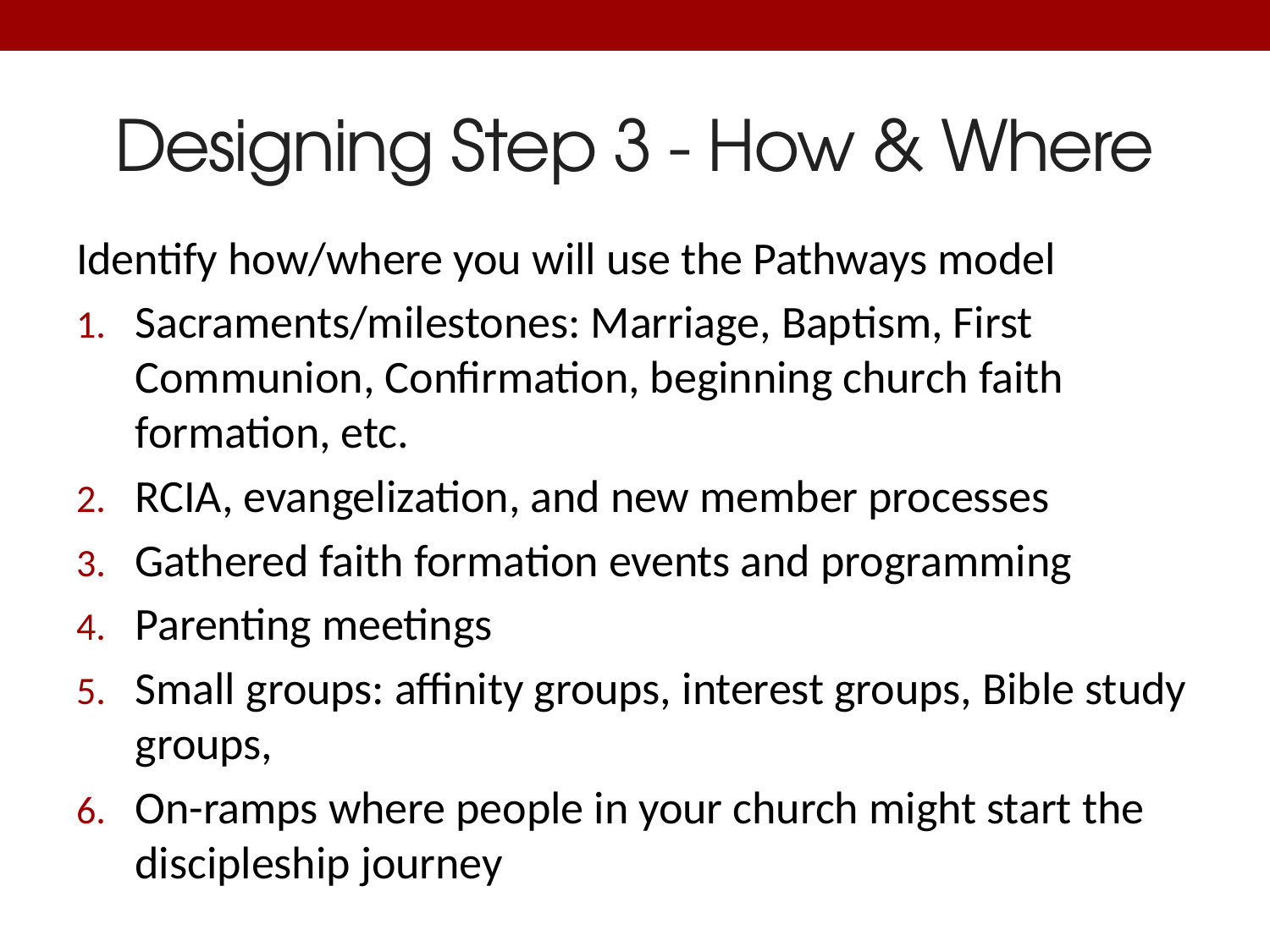

# Designing Step 3 - How & Where
Identify how/where you will use the Pathways model
Sacraments/milestones: Marriage, Baptism, First Communion, Confirmation, beginning church faith formation, etc.
RCIA, evangelization, and new member processes
Gathered faith formation events and programming
Parenting meetings
Small groups: affinity groups, interest groups, Bible study groups,
On-ramps where people in your church might start the discipleship journey